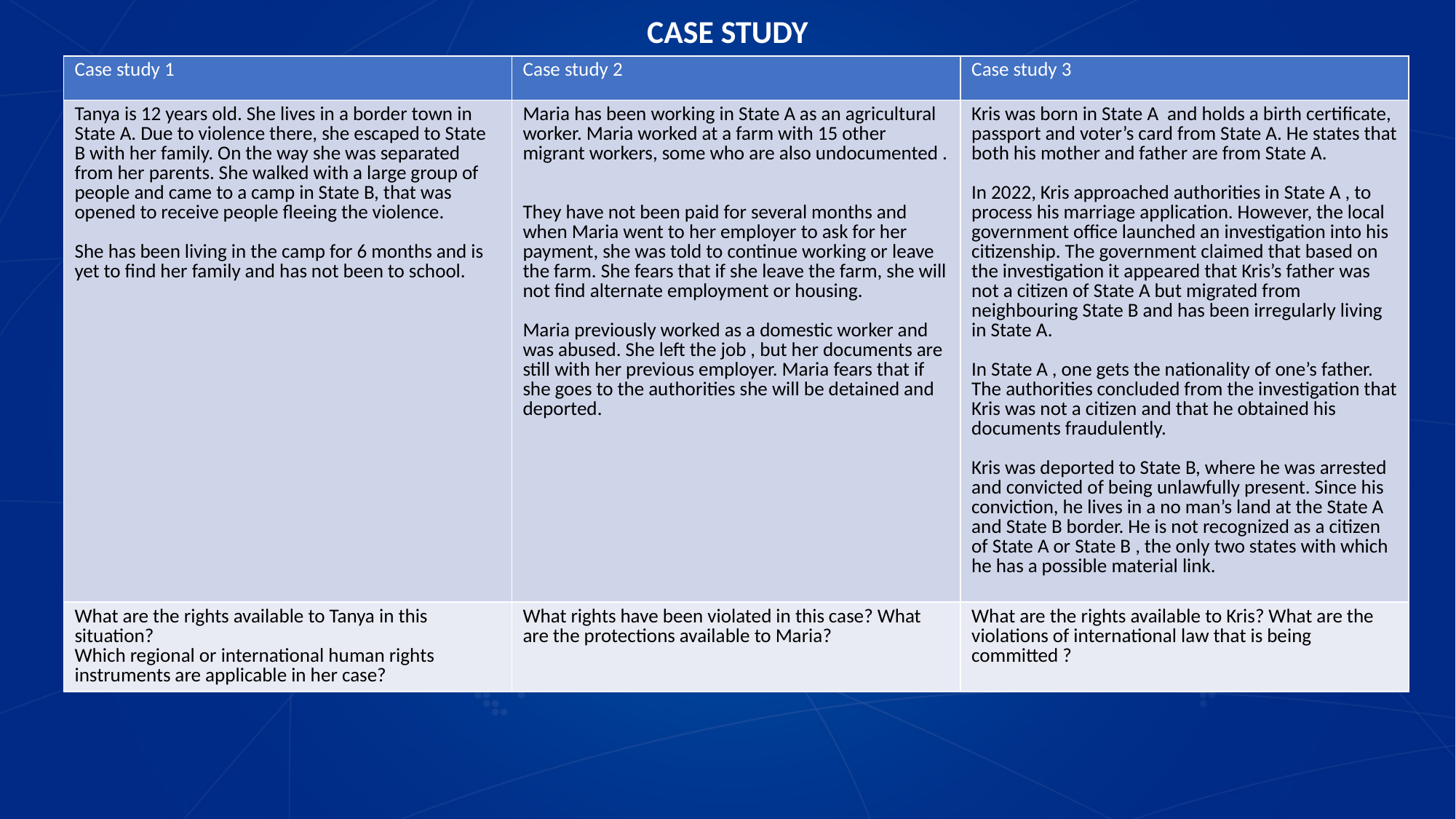

# CASE STUDY
| Case study 1 | Case study 2 | Case study 3 |
| --- | --- | --- |
| Tanya is 12 years old. She lives in a border town in State A. Due to violence there, she escaped to State B with her family. On the way she was separated from her parents. She walked with a large group of people and came to a camp in State B, that was opened to receive people fleeing the violence. She has been living in the camp for 6 months and is yet to find her family and has not been to school. | Maria has been working in State A as an agricultural worker. Maria worked at a farm with 15 other migrant workers, some who are also undocumented . They have not been paid for several months and when Maria went to her employer to ask for her payment, she was told to continue working or leave the farm. She fears that if she leave the farm, she will not find alternate employment or housing. Maria previously worked as a domestic worker and was abused. She left the job , but her documents are still with her previous employer. Maria fears that if she goes to the authorities she will be detained and deported. | Kris was born in State A and holds a birth certificate, passport and voter’s card from State A. He states that both his mother and father are from State A. In 2022, Kris approached authorities in State A , to process his marriage application. However, the local government office launched an investigation into his citizenship. The government claimed that based on the investigation it appeared that Kris’s father was not a citizen of State A but migrated from neighbouring State B and has been irregularly living in State A. In State A , one gets the nationality of one’s father. The authorities concluded from the investigation that Kris was not a citizen and that he obtained his documents fraudulently. Kris was deported to State B, where he was arrested and convicted of being unlawfully present. Since his conviction, he lives in a no man’s land at the State A and State B border. He is not recognized as a citizen of State A or State B , the only two states with which he has a possible material link. |
| What are the rights available to Tanya in this situation? Which regional or international human rights instruments are applicable in her case? | What rights have been violated in this case? What are the protections available to Maria? | What are the rights available to Kris? What are the violations of international law that is being committed ? |